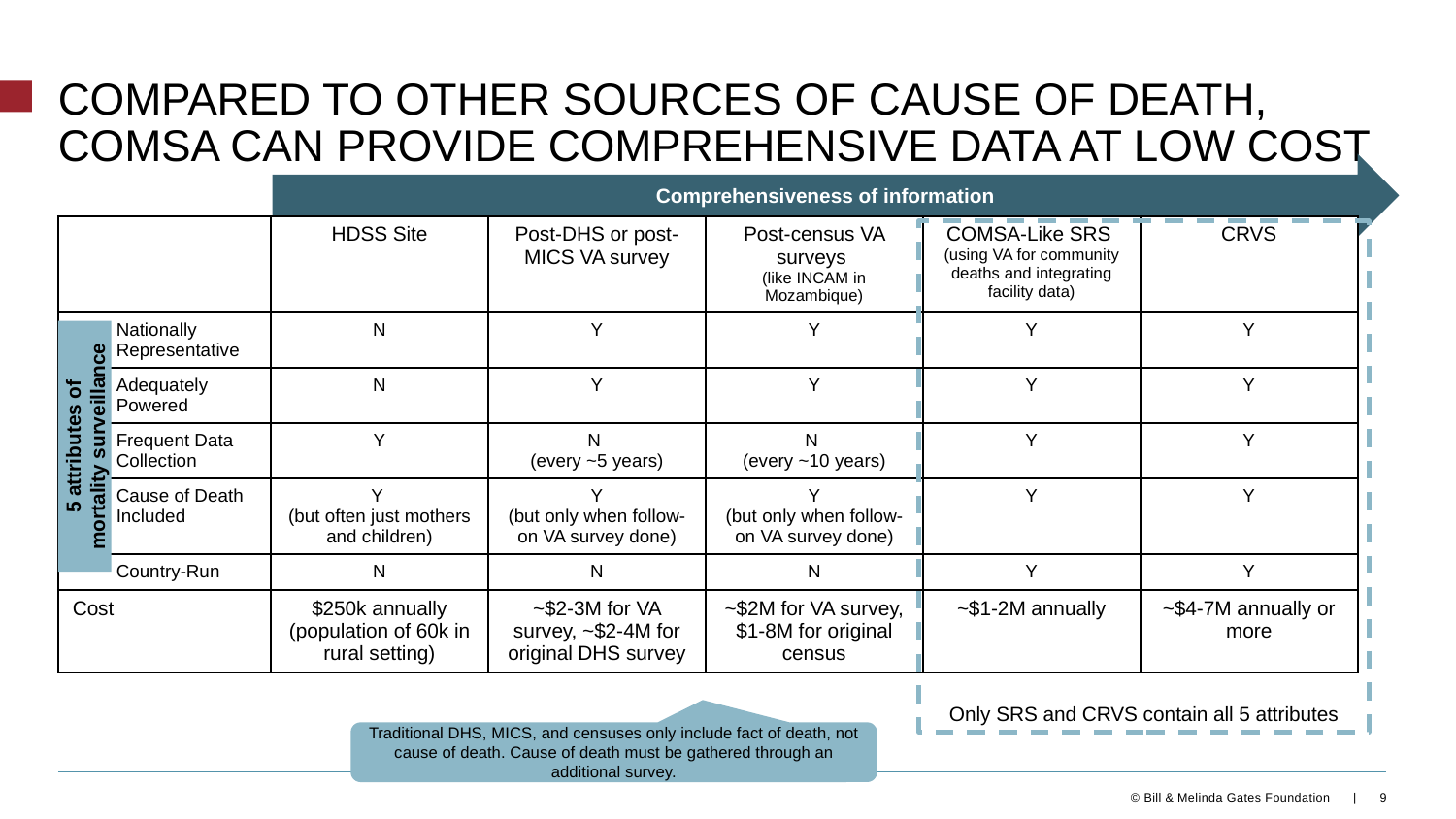

# Compared to other sources of cause of death, comsa can provide comprehensive data at low cost
Comprehensiveness of information
|  | HDSS Site | Post-DHS or post-MICS VA survey | Post-census VA surveys (like INCAM in Mozambique) | COMSA-Like SRS (using VA for community deaths and integrating facility data) | CRVS |
| --- | --- | --- | --- | --- | --- |
| Nationally Representative | N | Y | Y | Y | Y |
| Adequately Powered | N | Y | Y | Y | Y |
| Frequent Data Collection | Y | N (every ~5 years) | N (every ~10 years) | Y | Y |
| Cause of Death Included | Y (but often just mothers and children) | Y (but only when follow-on VA survey done) | Y (but only when follow-on VA survey done) | Y | Y |
| Country-Run | N | N | N | Y | Y |
| Cost | $250k annually (population of 60k in rural setting) | ~$2-3M for VA survey, ~$2-4M for original DHS survey | ~$2M for VA survey, $1-8M for original census | ~$1-2M annually | ~$4-7M annually or more |

Only SRS and CRVS contain all 5 attributes
5 attributes of mortality surveillance
Traditional DHS, MICS, and censuses only include fact of death, not cause of death. Cause of death must be gathered through an additional survey.
9
© Bill & Melinda Gates Foundation      |